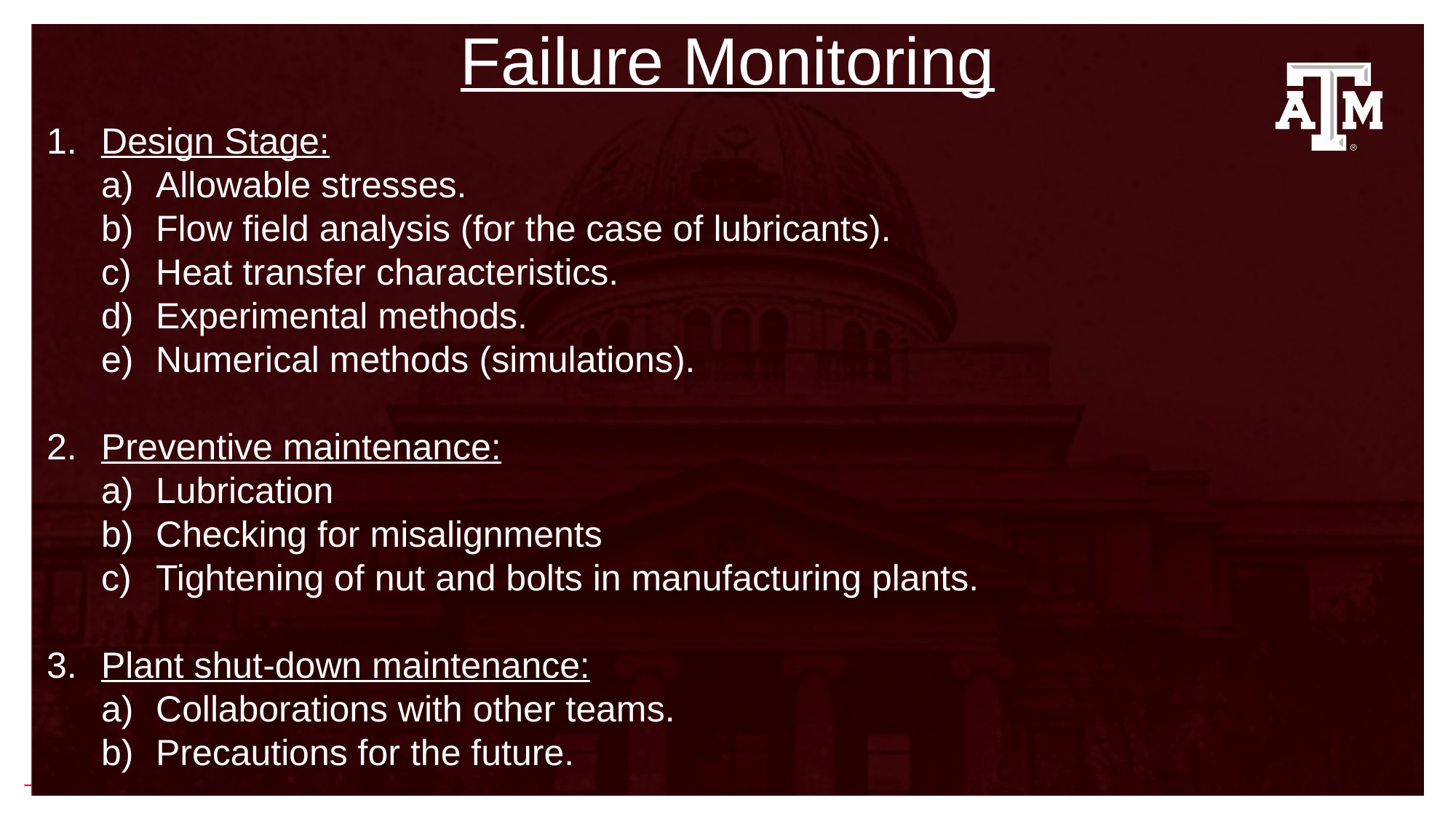

Failure Monitoring

Design Stage:
Allowable stresses.
Flow field analysis (for the case of lubricants).
Heat transfer characteristics.
Experimental methods.
Numerical methods (simulations).

Preventive maintenance:
Lubrication
Checking for misalignments
Tightening of nut and bolts in manufacturing plants.

Plant shut-down maintenance:
Collaborations with other teams.
Precautions for the future.